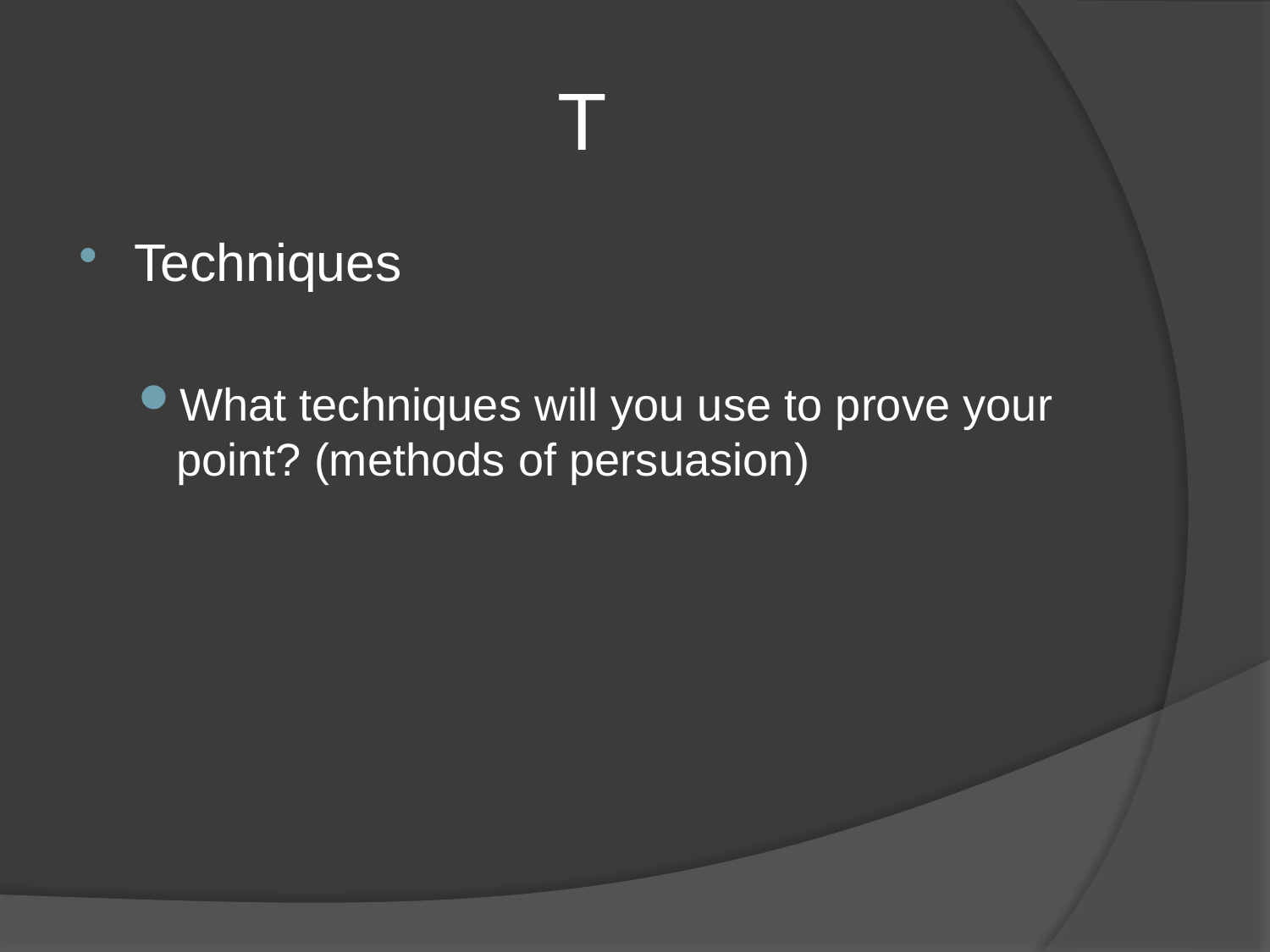

# T
Techniques

What techniques will you use to prove your point? (methods of persuasion)